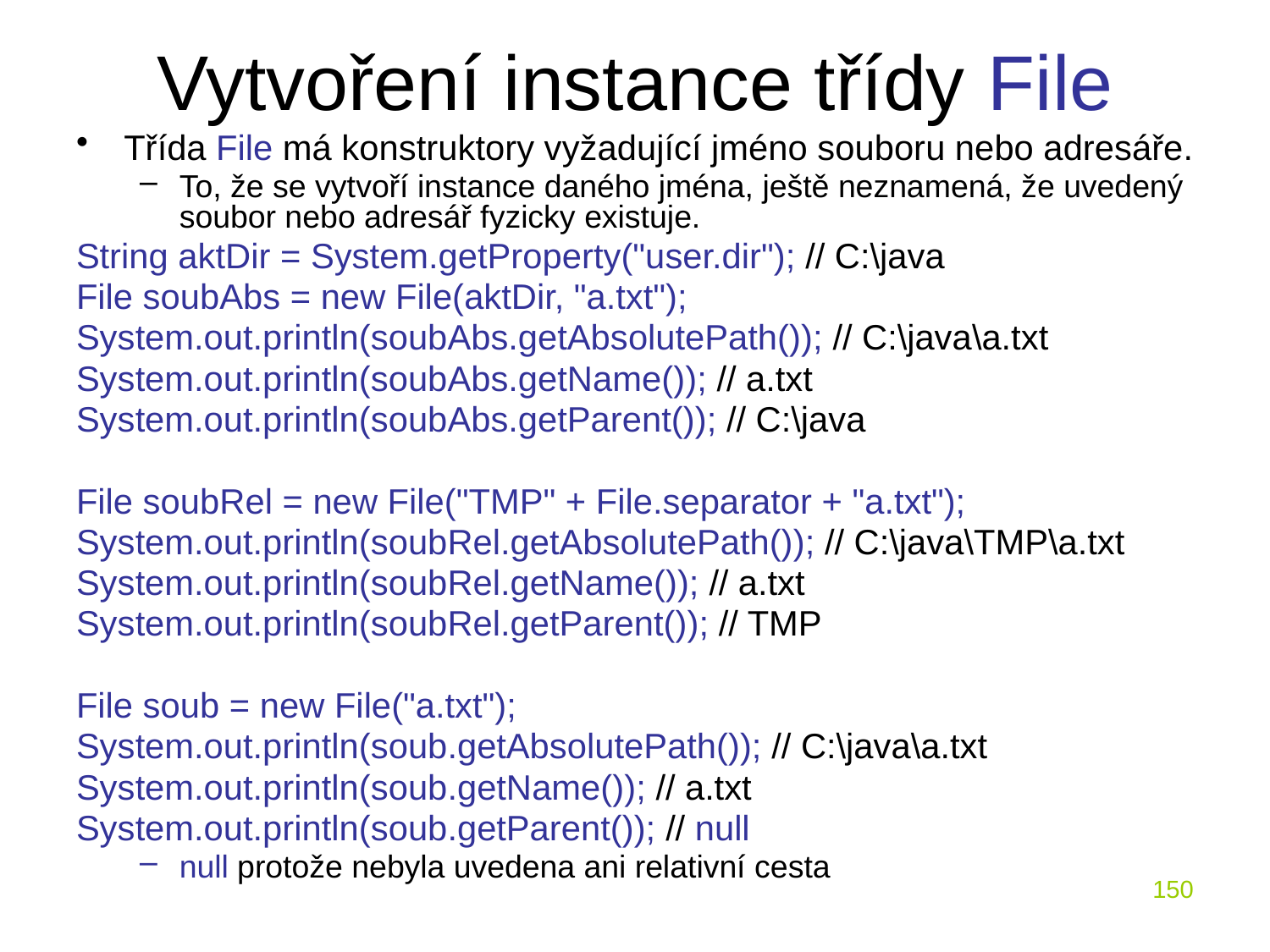

# Vytvoření instance třídy File
Třída File má konstruktory vyžadující jméno souboru nebo adresáře.
To, že se vytvoří instance daného jména, ještě neznamená, že uvedený soubor nebo adresář fyzicky existuje.
String aktDir = System.getProperty("user.dir"); // C:\java
File soubAbs = new File(aktDir, "a.txt");
System.out.println(soubAbs.getAbsolutePath()); // C:\java\a.txt
System.out.println(soubAbs.getName()); // a.txt
System.out.println(soubAbs.getParent()); // C:\java

File soubRel = new File("TMP" + File.separator + "a.txt");
System.out.println(soubRel.getAbsolutePath()); // C:\java\TMP\a.txt
System.out.println(soubRel.getName()); // a.txt
System.out.println(soubRel.getParent()); // TMP

File soub = new File("a.txt");
System.out.println(soub.getAbsolutePath()); // C:\java\a.txt
System.out.println(soub.getName()); // a.txt
System.out.println(soub.getParent()); // null
null protože nebyla uvedena ani relativní cesta
150